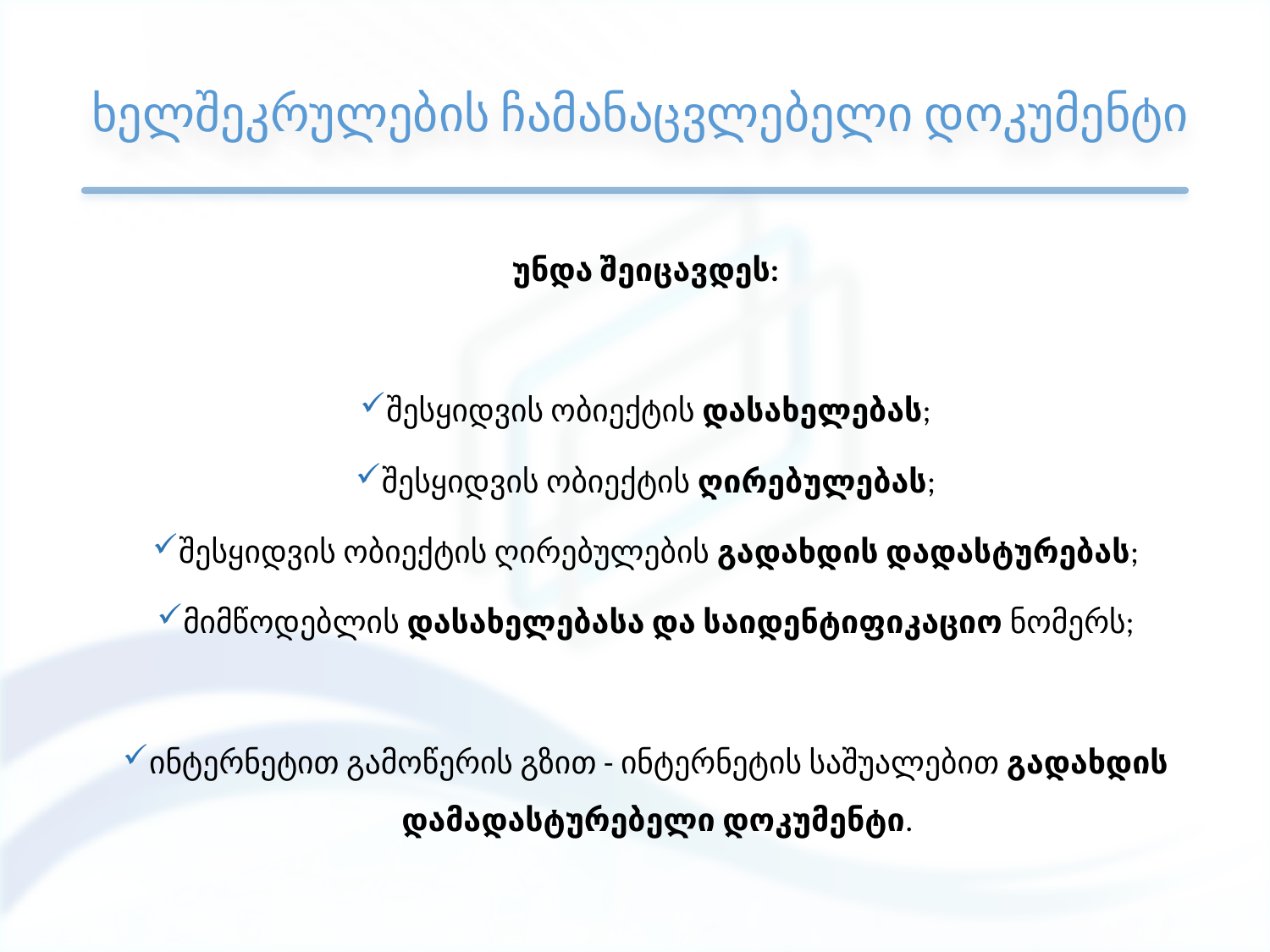

# ხელშეკრულების ჩამანაცვლებელი დოკუმენტი
უნდა შეიცავდეს:

შესყიდვის ობიექტის დასახელებას;
შესყიდვის ობიექტის ღირებულებას;
შესყიდვის ობიექტის ღირებულების გადახდის დადასტურებას;
მიმწოდებლის დასახელებასა და საიდენტიფიკაციო ნომერს;

ინტერნეტით გამოწერის გზით - ინტერნეტის საშუალებით გადახდის დამადასტურებელი დოკუმენტი.